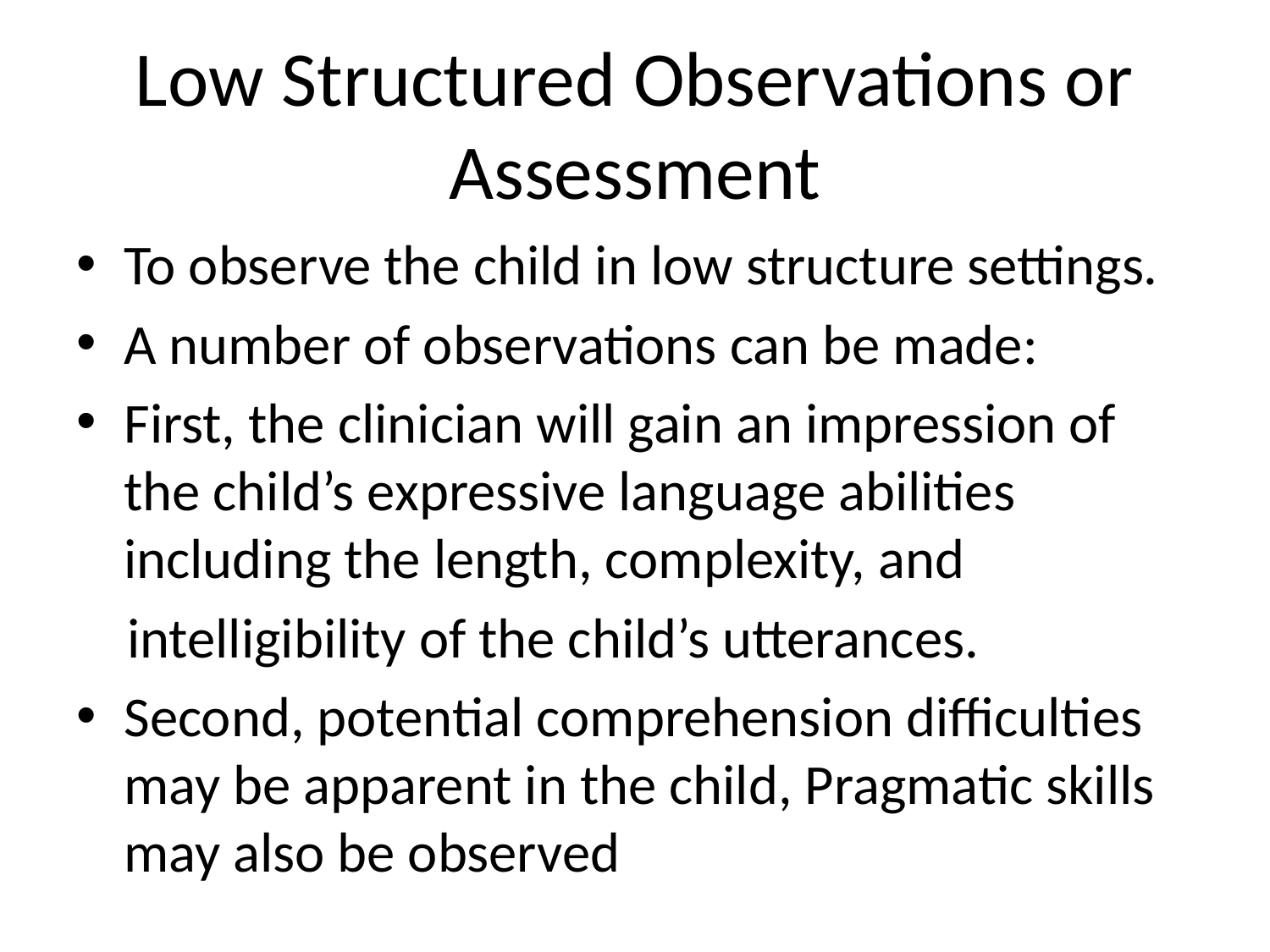

# Low Structured Observations or Assessment
To observe the child in low structure settings.
A number of observations can be made:
First, the clinician will gain an impression of the child’s expressive language abilities including the length, complexity, and
    intelligibility of the child’s utterances.
Second, potential comprehension difficulties may be apparent in the child, Pragmatic skills may also be observed